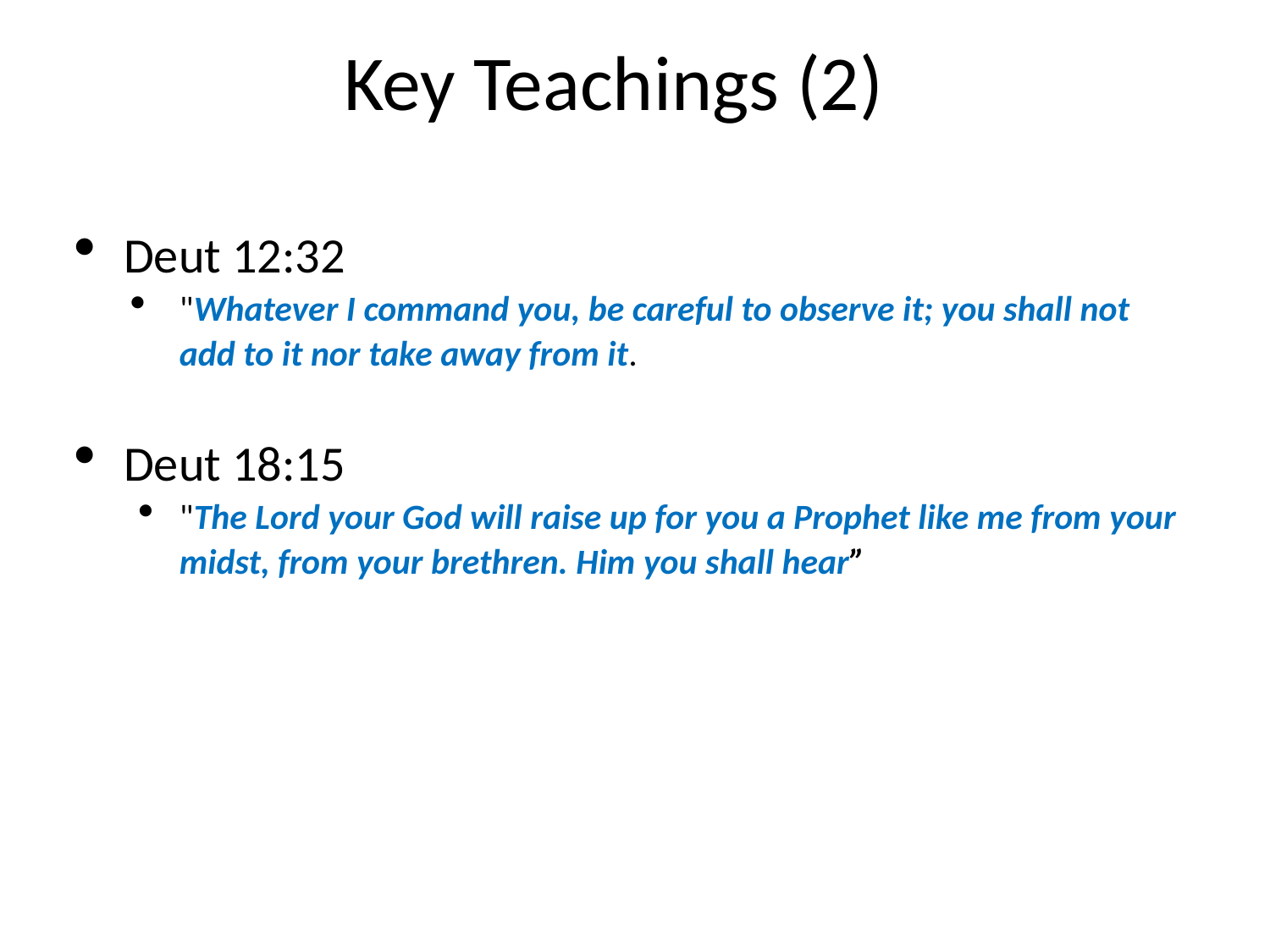

# Key Teachings (2)

Deut 12:32
"Whatever I command you, be careful to observe it; you shall not add to it nor take away from it.

Deut 18:15
"The Lord your God will raise up for you a Prophet like me from your midst, from your brethren. Him you shall hear”